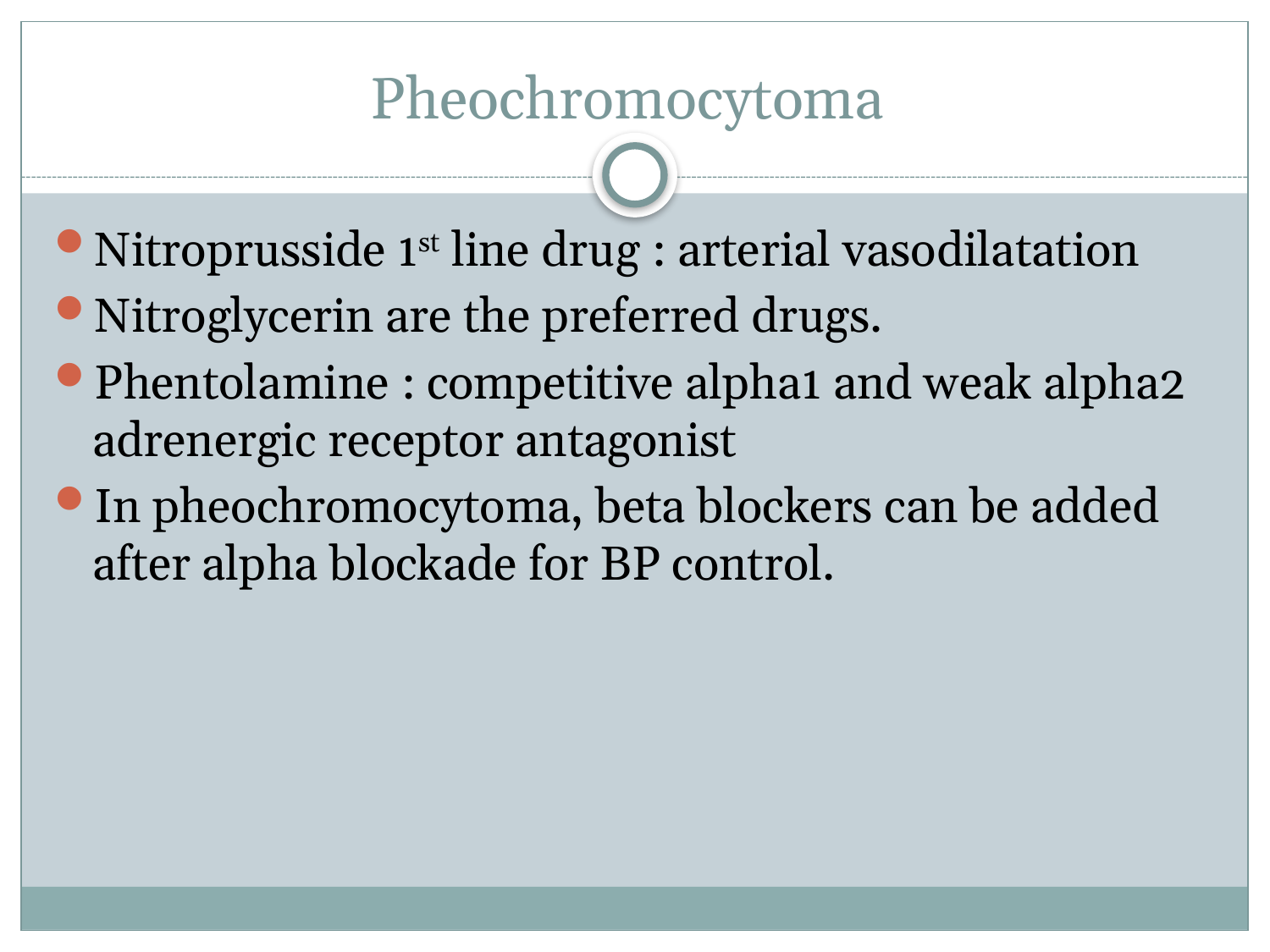

# Pheochromocytoma
Nitroprusside 1st line drug : arterial vasodilatation
Nitroglycerin are the preferred drugs.
Phentolamine : competitive alpha1 and weak alpha2 adrenergic receptor antagonist
In pheochromocytoma, beta blockers can be added after alpha blockade for BP control.